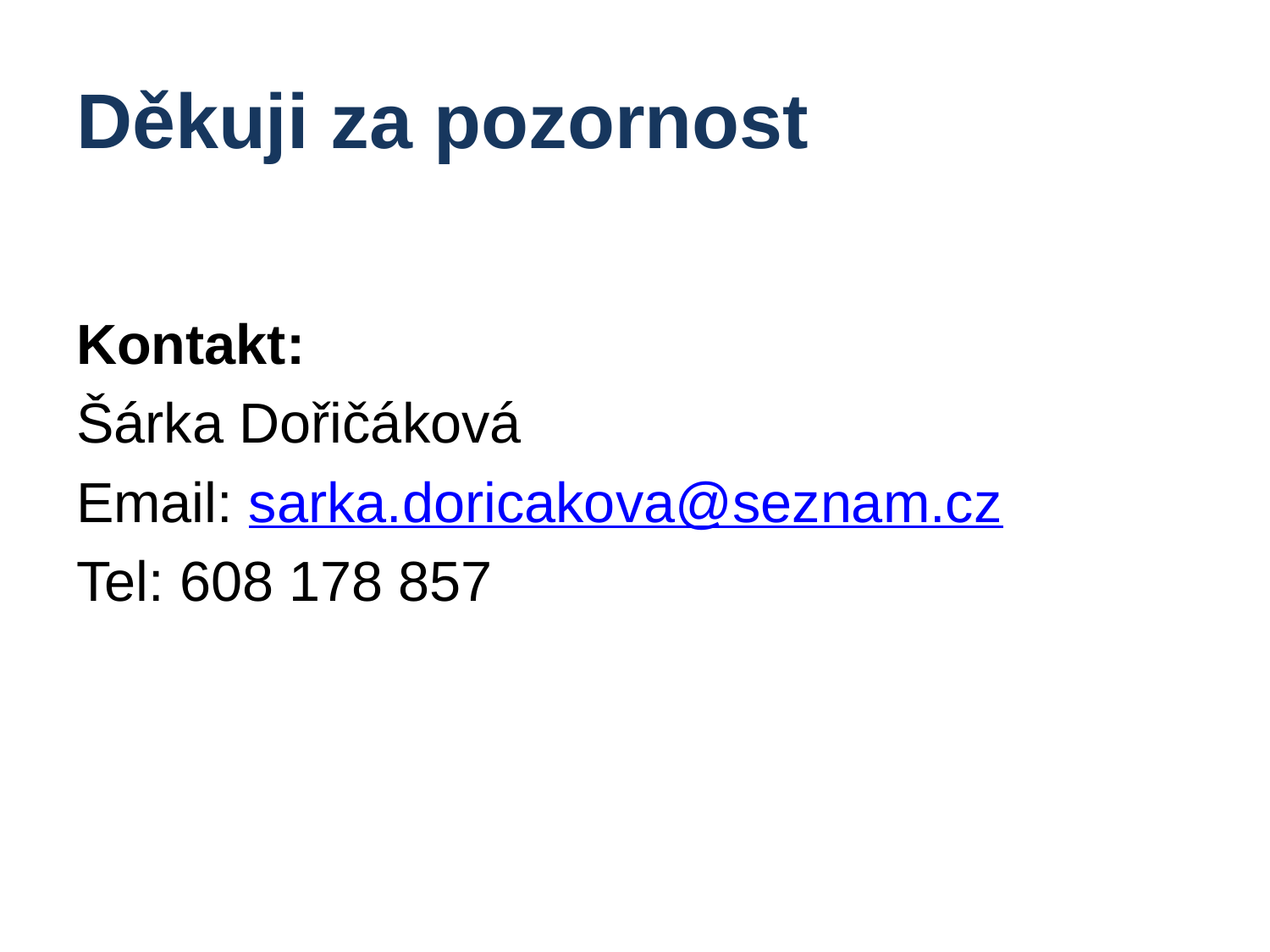

# Děkuji za pozornost

Kontakt:
Šárka Dořičáková
Email: sarka.doricakova@seznam.cz
Tel: 608 178 857